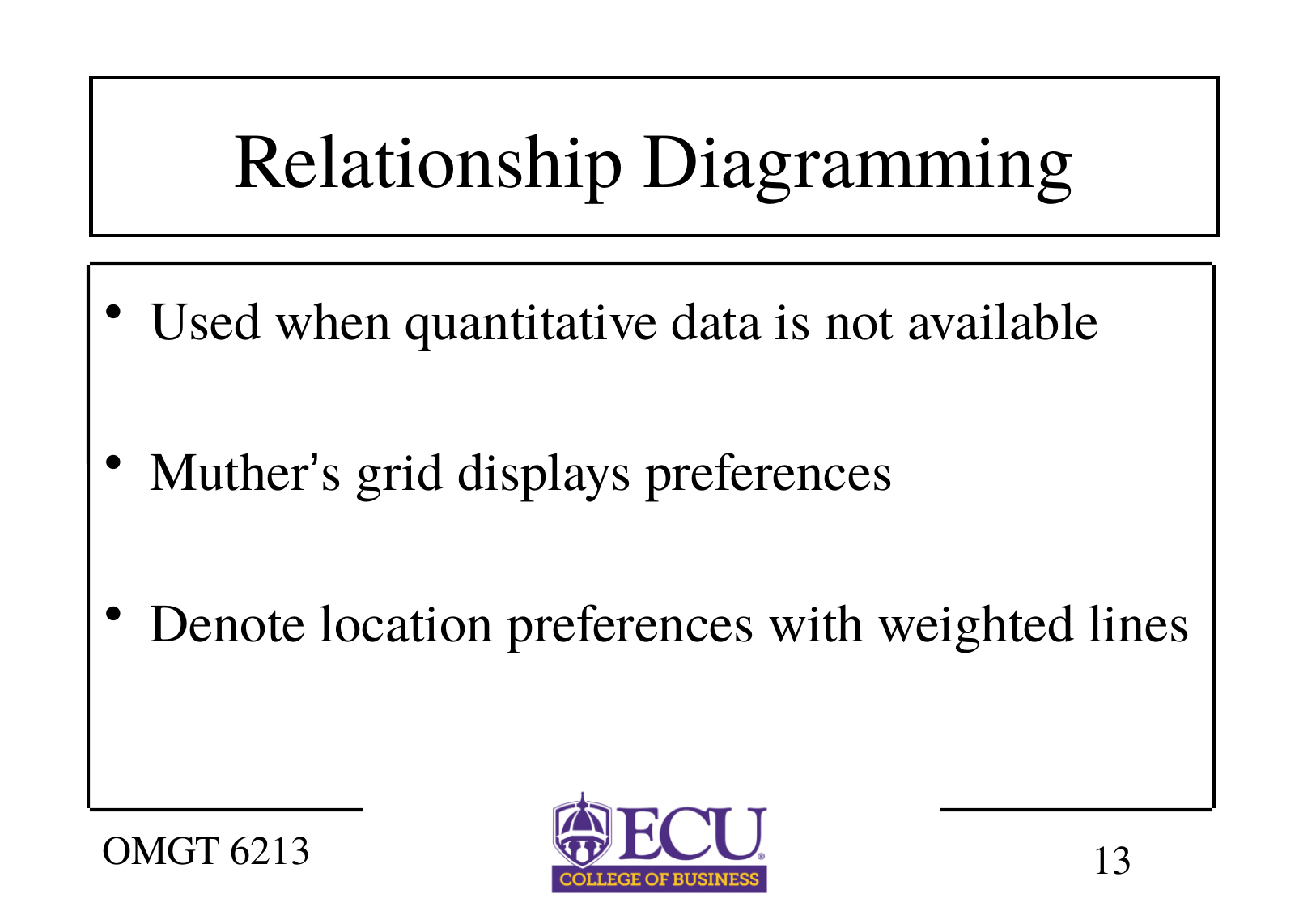

# Relationship Diagramming
Used when quantitative data is not available

Muther’s grid displays preferences

Denote location preferences with weighted lines